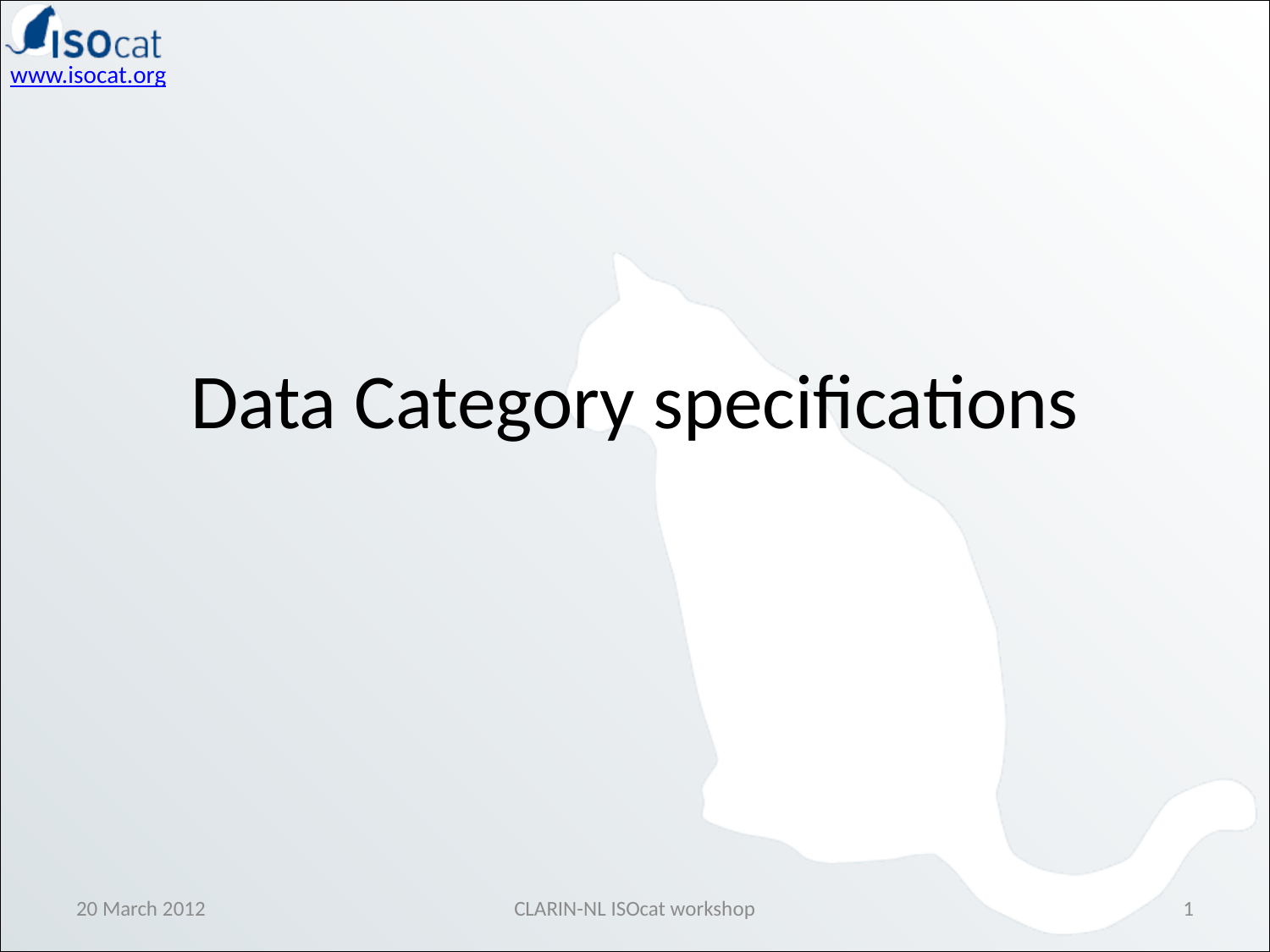

# Data Category specifications
20 March 2012
CLARIN-NL ISOcat workshop
1